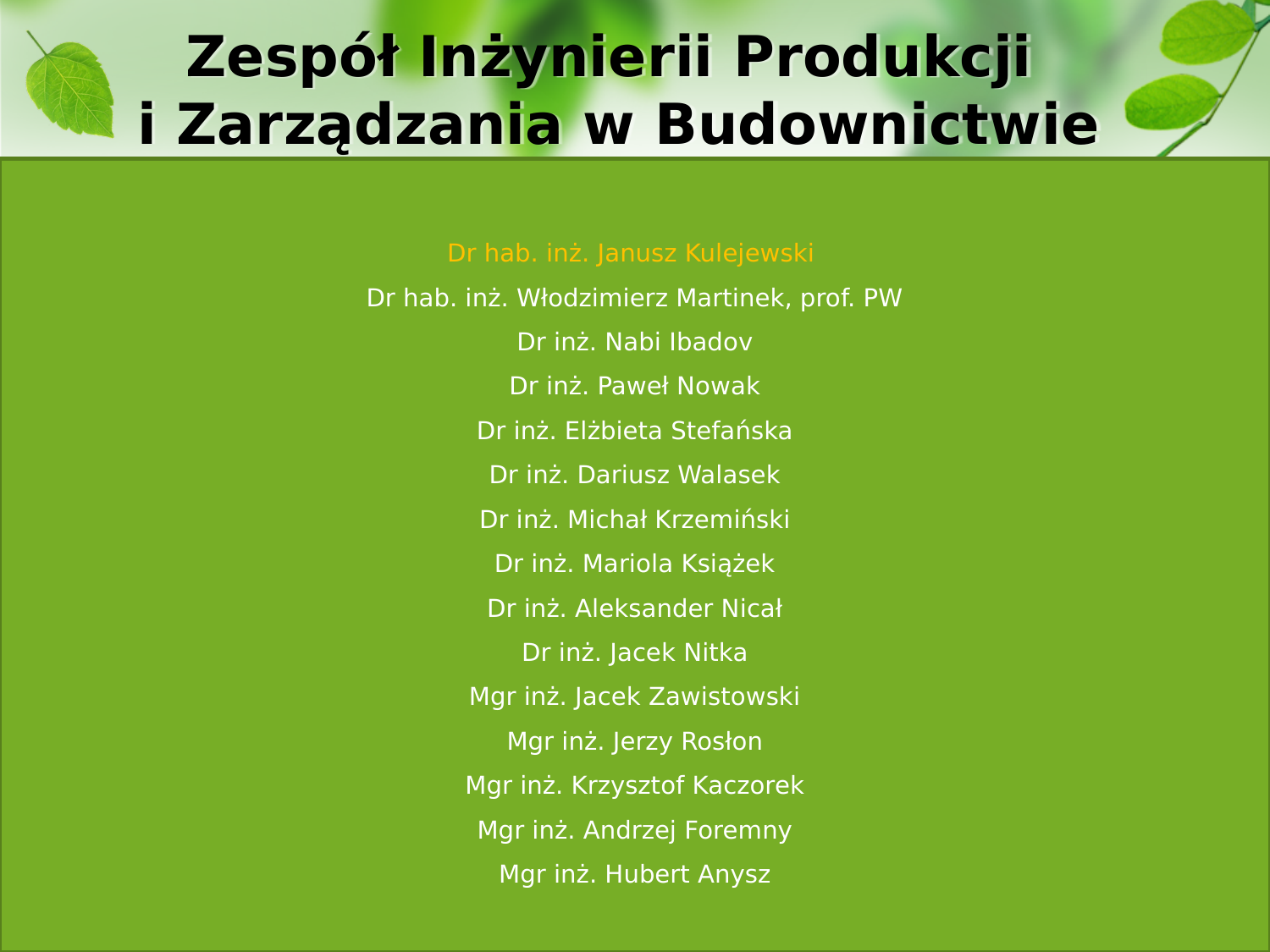

# Zespół Inżynierii Produkcji i Zarządzania w Budownictwie
Inżynieria Produkcji Budowlanej
Specjalność jest związana i nastawiona przede wszystkim na szeroko pojęte wykonawstwo w budownictwie:
Pracę na budowie
Pracę w zakładzie prefabrykacji
Pracę w laboratorium
Pracę w zarządzaniu nieruchomościami

Dr hab. inż. Janusz Kulejewski
Dr hab. inż. Włodzimierz Martinek, prof. PW
Dr inż. Nabi Ibadov
Dr inż. Paweł Nowak
Dr inż. Elżbieta Stefańska
Dr inż. Dariusz Walasek
Dr inż. Michał Krzemiński
Dr inż. Mariola Książek
Dr inż. Aleksander Nicał
Dr inż. Jacek Nitka
Mgr inż. Jacek Zawistowski
Mgr inż. Jerzy Rosłon
Mgr inż. Krzysztof Kaczorek
Mgr inż. Andrzej Foremny
Mgr inż. Hubert Anysz